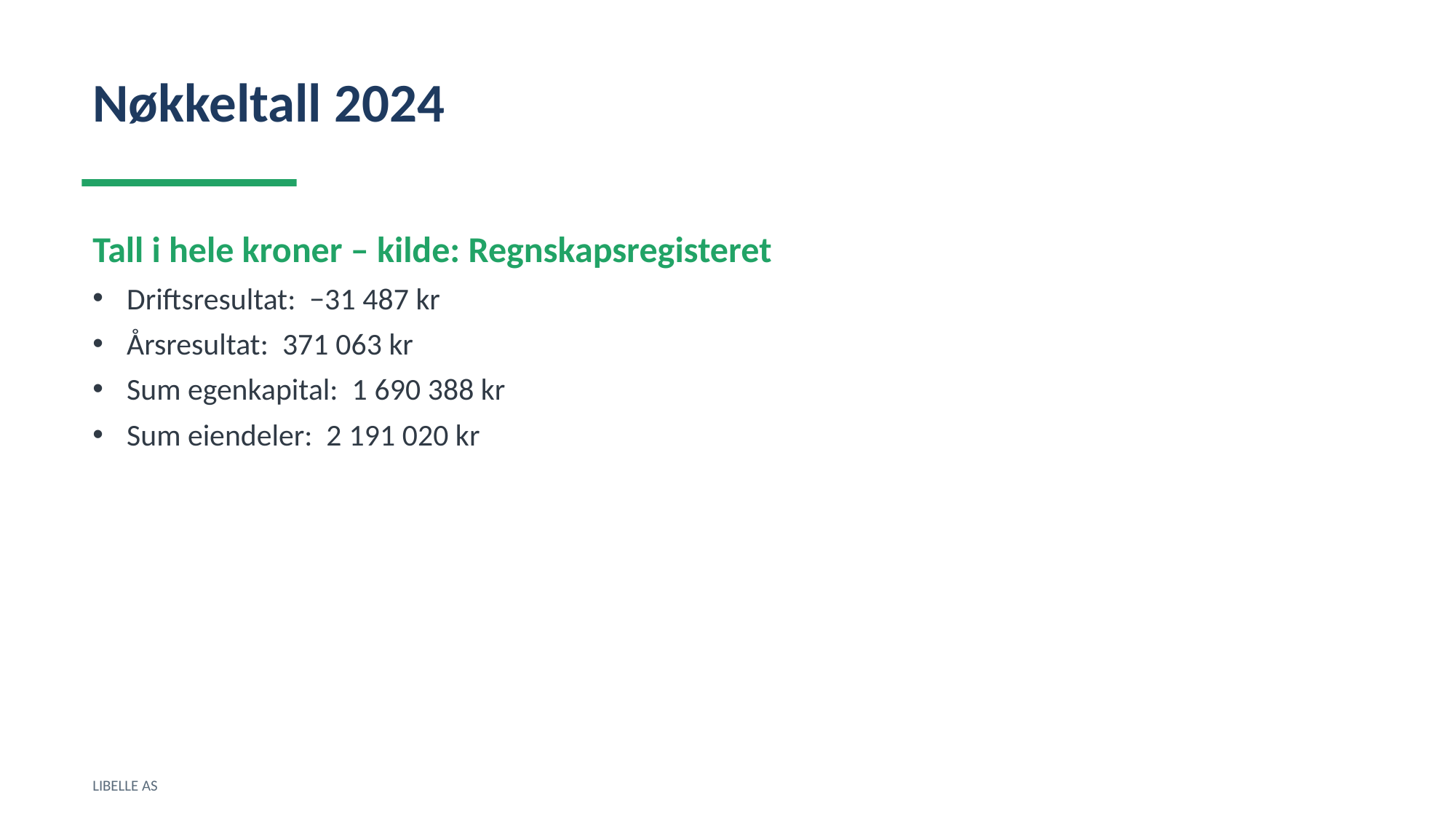

Nøkkeltall 2024

Tall i hele kroner – kilde: Regnskapsregisteret
Driftsresultat:  −31 487 kr
Årsresultat:  371 063 kr
Sum egenkapital:  1 690 388 kr
Sum eiendeler:  2 191 020 kr
LIBELLE AS